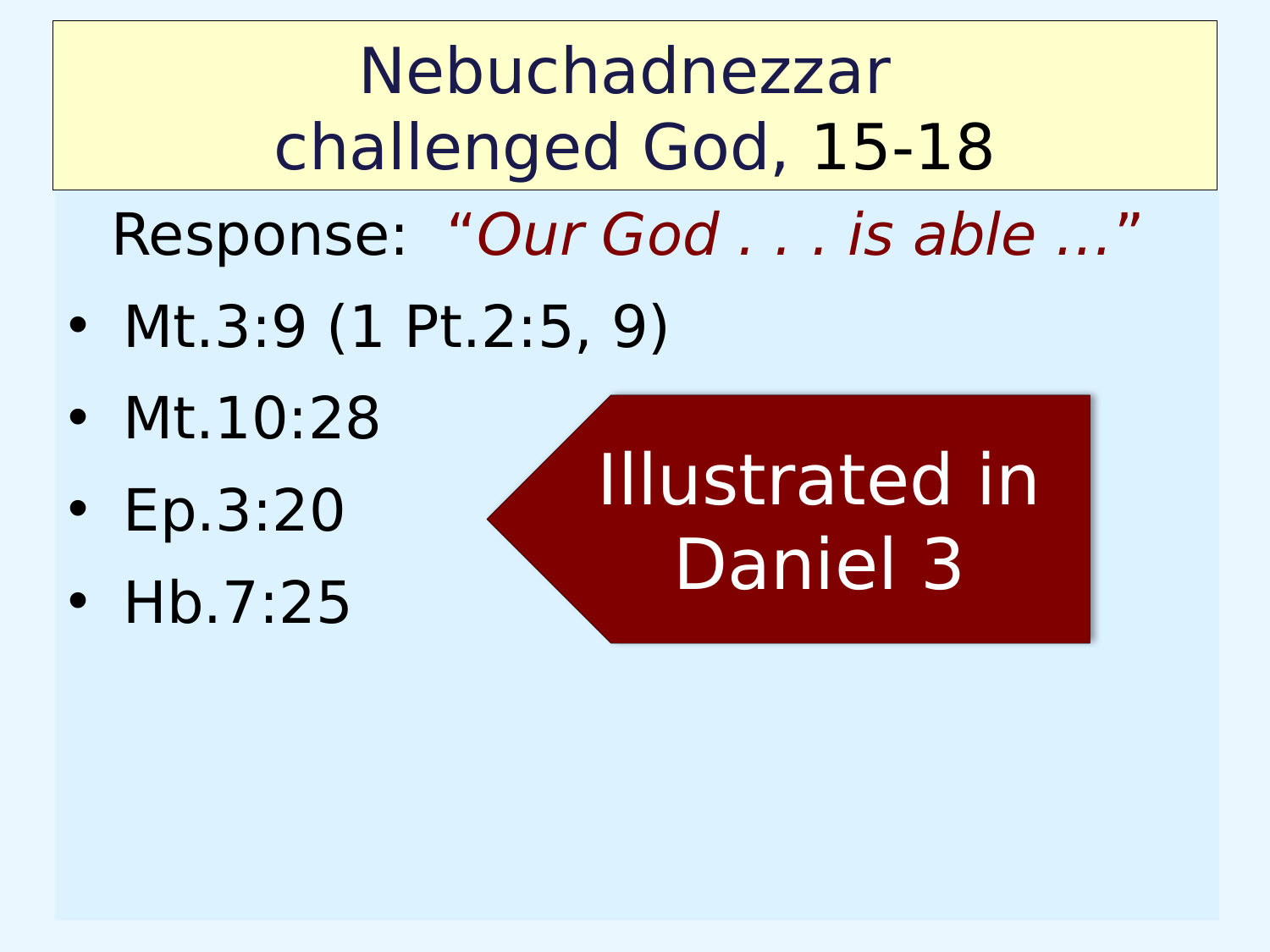

# Nebuchadnezzar challenged God, 15-18
Response:  “Our God . . . is able …”
Mt.3:9 (1 Pt.2:5, 9)
Mt.10:28
Ep.3:20
Hb.7:25
Illustrated in
Daniel 3